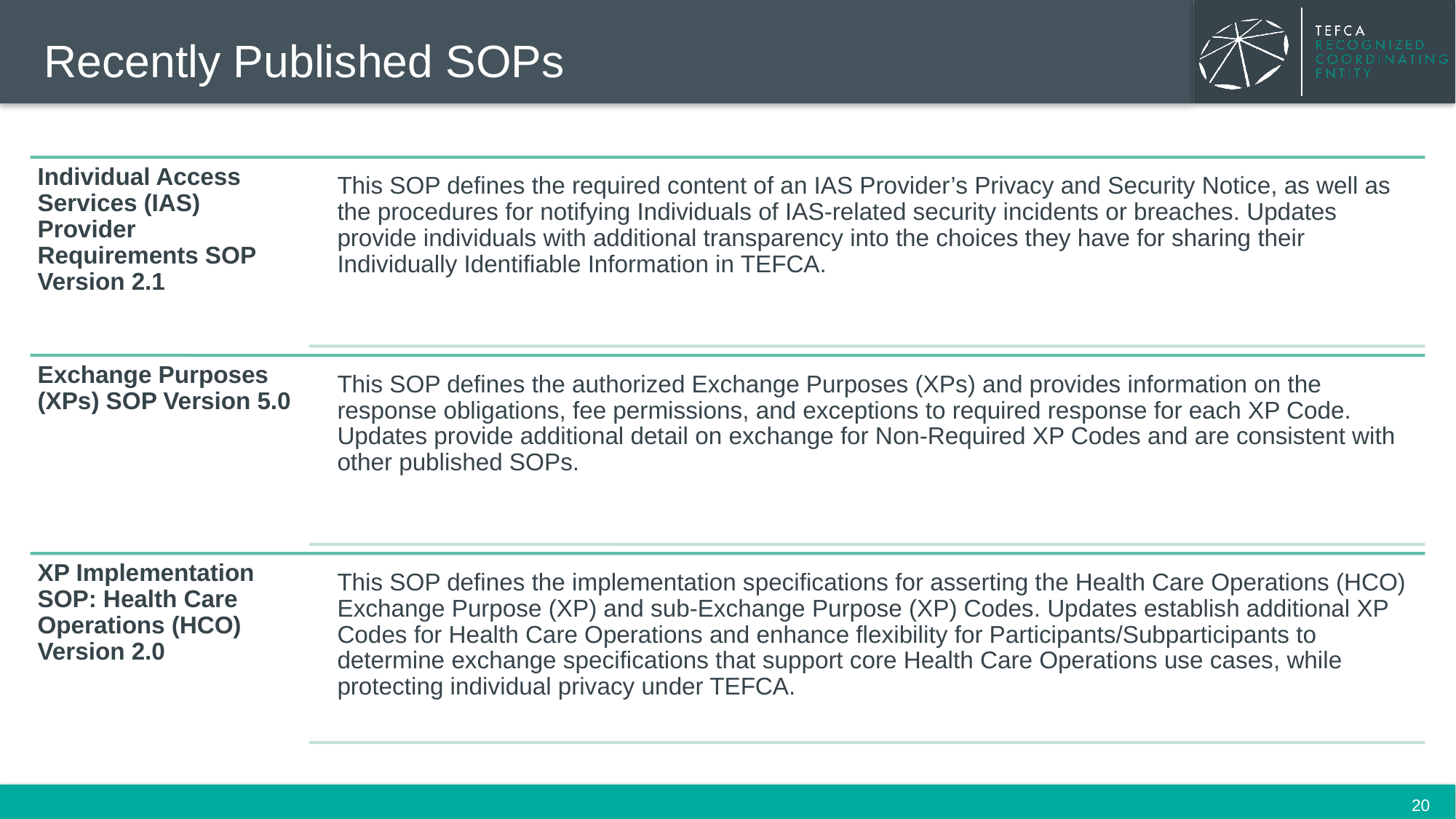

# Recently Published SOPs
Individual Access Services (IAS) Provider Requirements SOP Version 2.1
This SOP defines the required content of an IAS Provider’s Privacy and Security Notice, as well as the procedures for notifying Individuals of IAS-related security incidents or breaches. Updates provide individuals with additional transparency into the choices they have for sharing their Individually Identifiable Information in TEFCA.
Exchange Purposes (XPs) SOP Version 5.0
This SOP defines the authorized Exchange Purposes (XPs) and provides information on the response obligations, fee permissions, and exceptions to required response for each XP Code. Updates provide additional detail on exchange for Non-Required XP Codes and are consistent with other published SOPs.
XP Implementation SOP: Health Care Operations (HCO) Version 2.0
This SOP defines the implementation specifications for asserting the Health Care Operations (HCO) Exchange Purpose (XP) and sub-Exchange Purpose (XP) Codes. Updates establish additional XP Codes for Health Care Operations and enhance flexibility for Participants/Subparticipants to determine exchange specifications that support core Health Care Operations use cases, while protecting individual privacy under TEFCA.
20